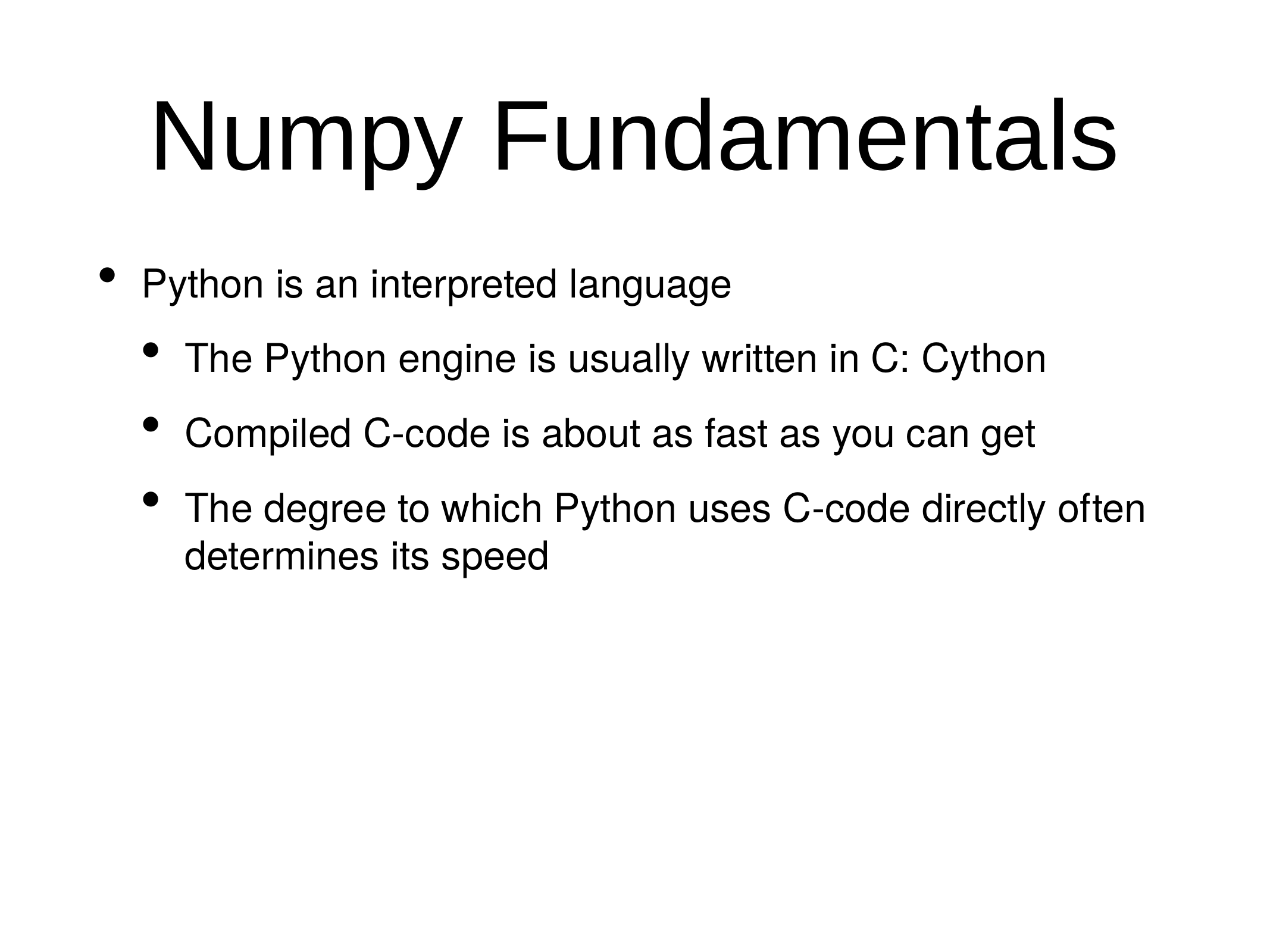

# Numpy Fundamentals
Python is an interpreted language
The Python engine is usually written in C: Cython
Compiled C-code is about as fast as you can get
The degree to which Python uses C-code directly often determines its speed